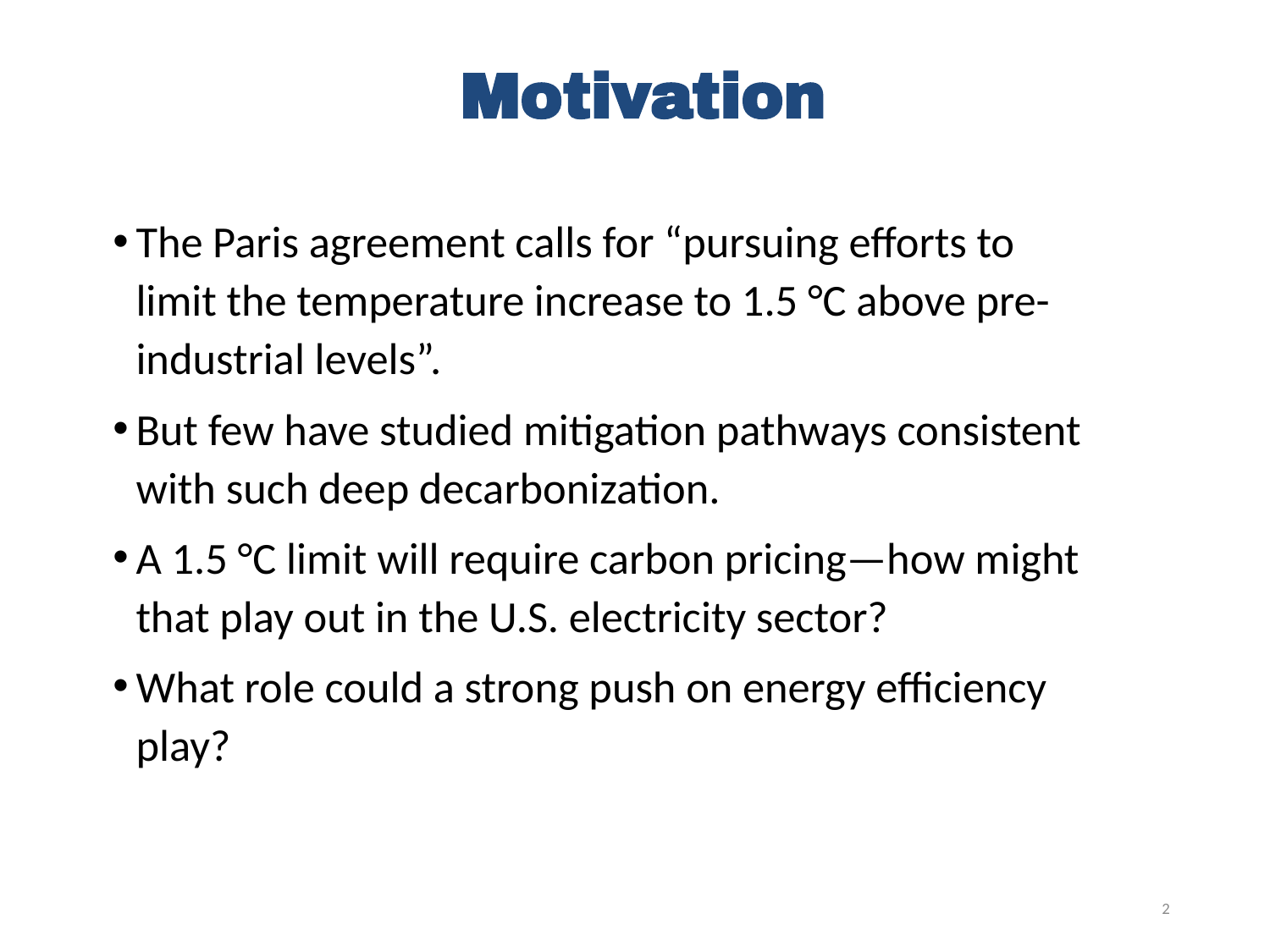

# Motivation
The Paris agreement calls for “pursuing efforts to limit the temperature increase to 1.5 °C above pre-industrial levels”.
But few have studied mitigation pathways consistent with such deep decarbonization.
A 1.5 °C limit will require carbon pricing—how might that play out in the U.S. electricity sector?
What role could a strong push on energy efficiency play?

2